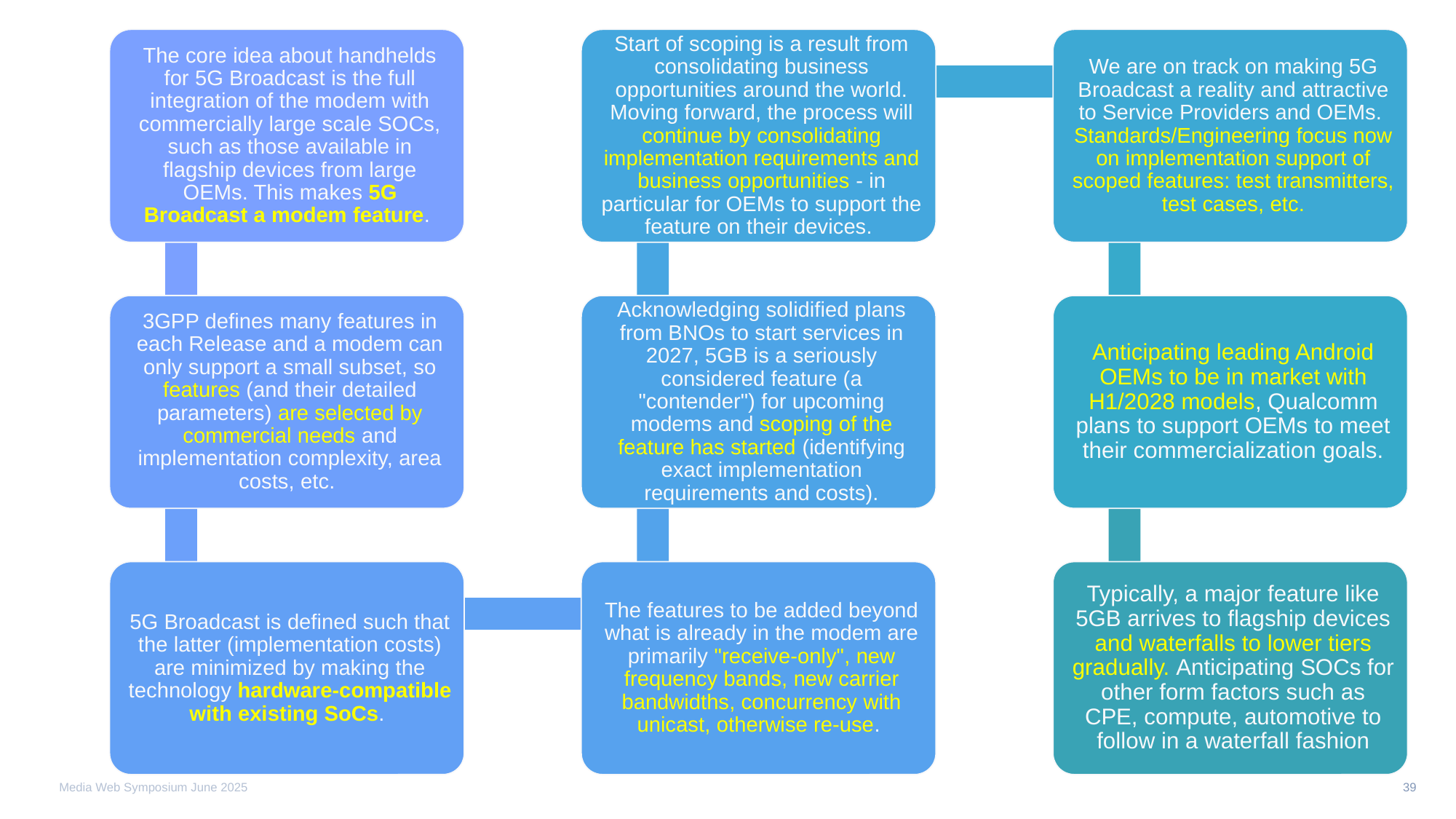

The core idea about handhelds for 5G Broadcast is the full integration of the modem with commercially large scale SOCs, such as those available in flagship devices from large OEMs. This makes 5G Broadcast a modem feature.
3GPP defines many features in each Release and a modem can only support a small subset, so features (and their detailed parameters) are selected by commercial needs and implementation complexity, area costs, etc.
5G Broadcast is defined such that the latter (implementation costs) are minimized by making the technology hardware-compatible with existing SoCs.
The features to be added beyond what is already in the modem are primarily "receive-only", new frequency bands, new carrier bandwidths, concurrency with unicast, otherwise re-use.
Acknowledging solidified plans from BNOs to start services in 2027, 5GB is a seriously considered feature (a "contender") for upcoming modems and scoping of the feature has started (identifying exact implementation requirements and costs).
Start of scoping is a result from consolidating business opportunities around the world. Moving forward, the process will continue by consolidating implementation requirements and business opportunities - in particular for OEMs to support the feature on their devices.
We are on track on making 5G Broadcast a reality and attractive to Service Providers and OEMs.  Standards/Engineering focus now on implementation support of scoped features: test transmitters, test cases, etc.
Anticipating leading Android OEMs to be in market with H1/2028 models, Qualcomm plans to support OEMs to meet their commercialization goals.
Typically, a major feature like 5GB arrives to flagship devices and waterfalls to lower tiers gradually. Anticipating SOCs for other form factors such as CPE, compute, automotive to follow in a waterfall fashion
Media Web Symposium June 2025